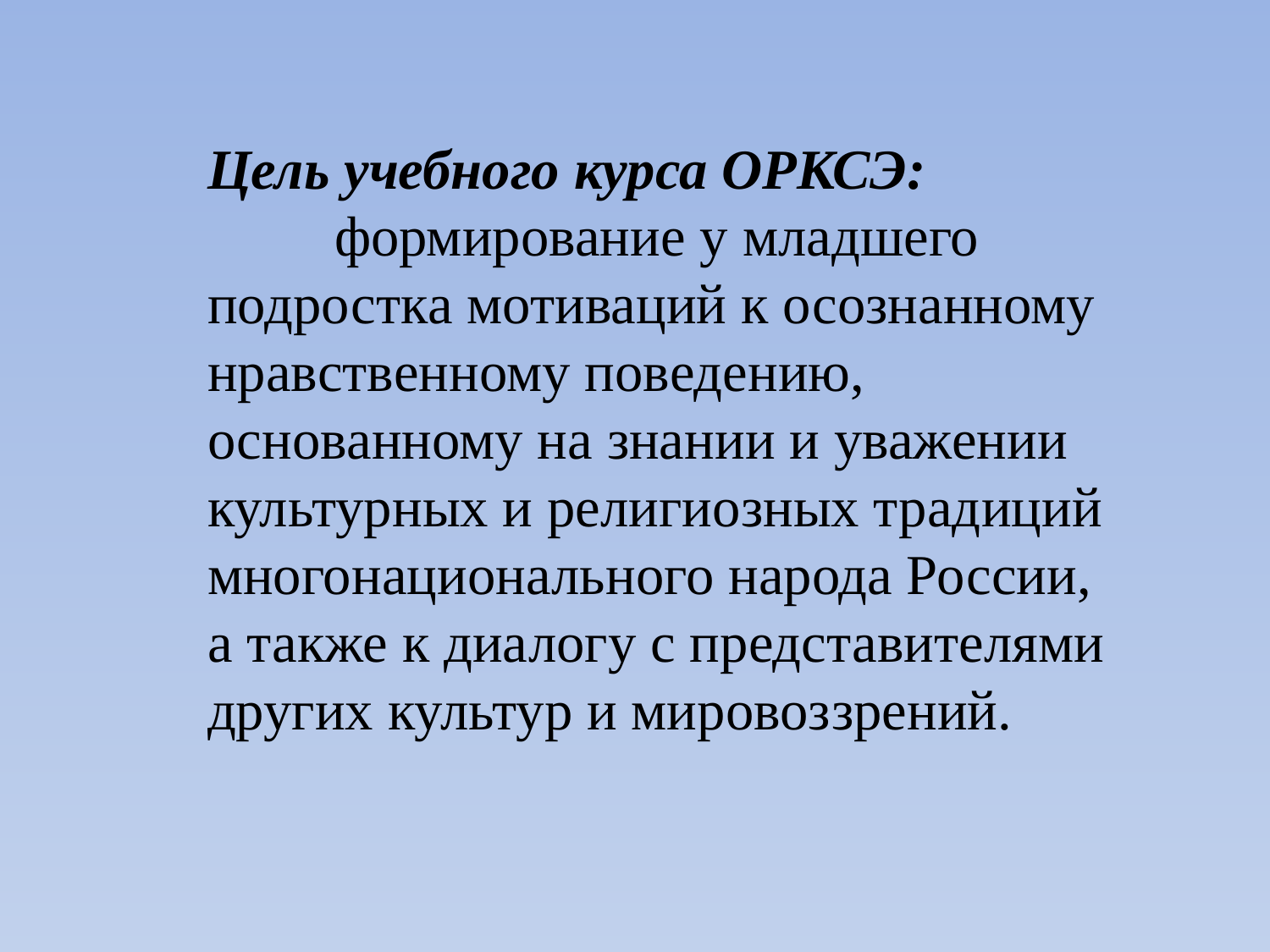

Цель учебного курса ОРКСЭ:
	формирование у младшего подростка мотиваций к осознанному нравственному поведению, основанному на знании и уважении культурных и религиозных традиций многонационального народа России,
а также к диалогу с представителями других культур и мировоззрений.